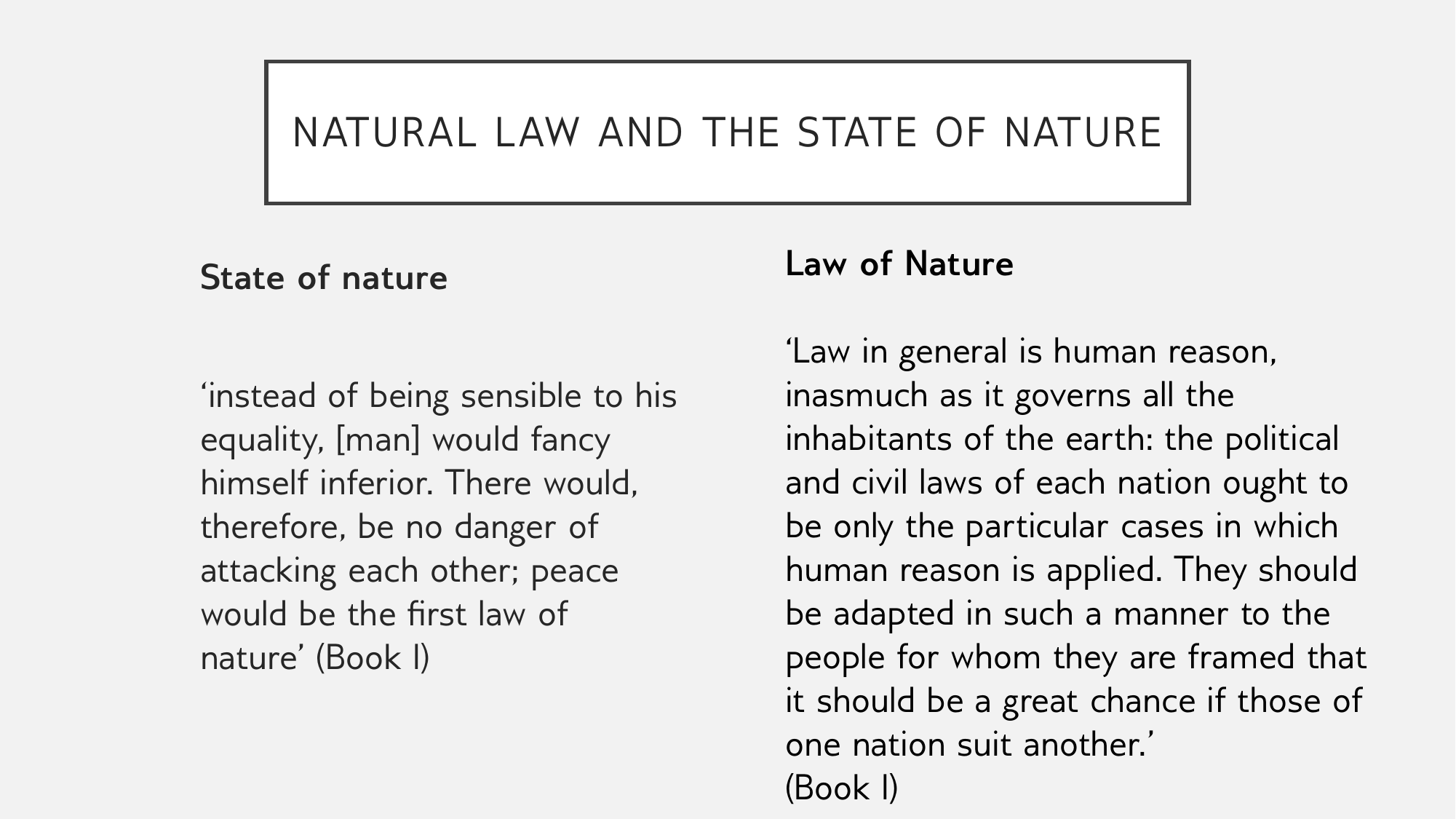

# nATURAL LAW AND THE STATE OF NATURE
Law of Nature

‘Law in general is human reason, inasmuch as it governs all the inhabitants of the earth: the political and civil laws of each nation ought to be only the particular cases in which human reason is applied. They should be adapted in such a manner to the people for whom they are framed that it should be a great chance if those of one nation suit another.’
(Book I)
State of nature

‘instead of being sensible to his equality, [man] would fancy himself inferior. There would, therefore, be no danger of attacking each other; peace would be the first law of nature’ (Book I)